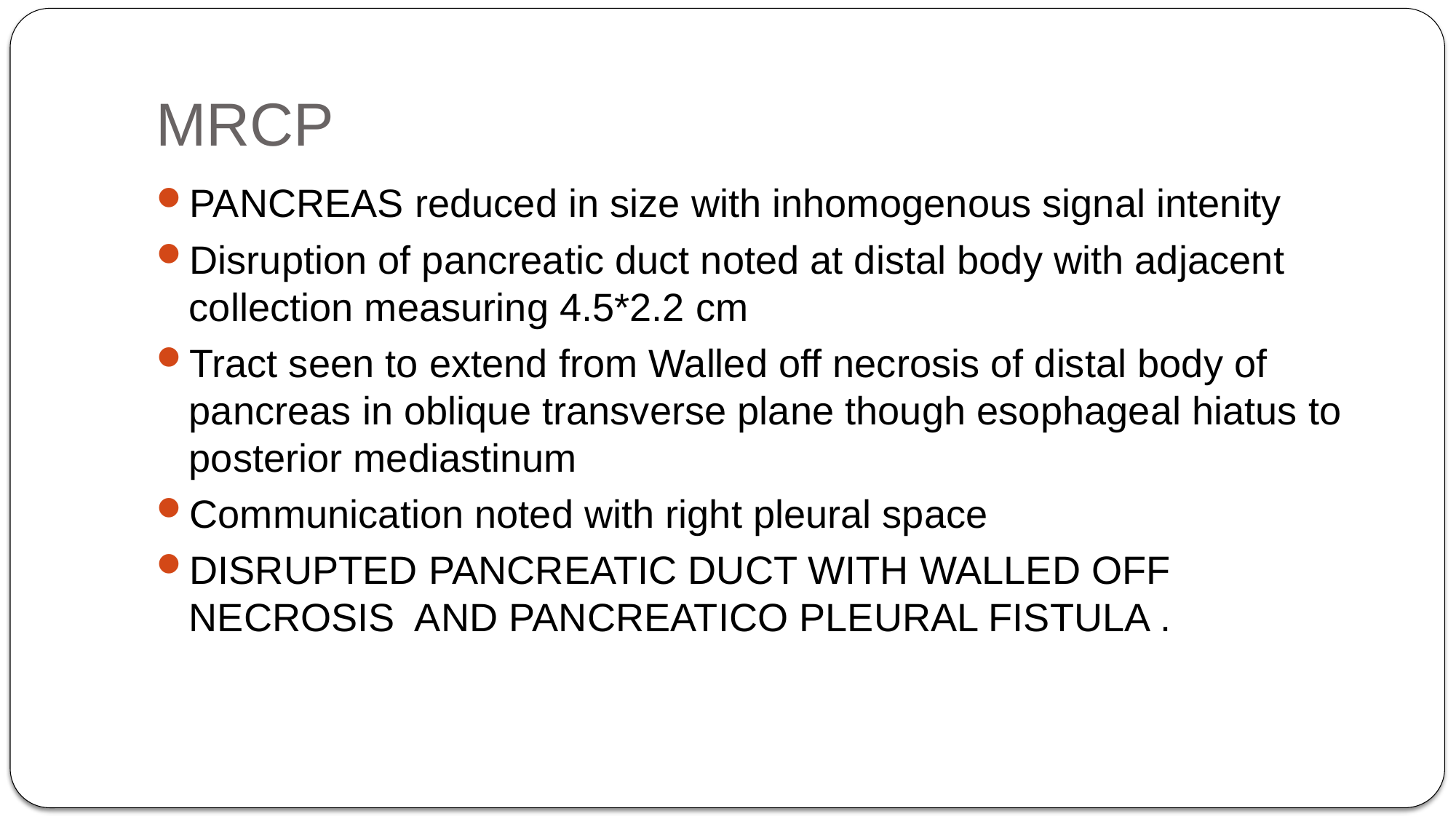

# MRCP
PANCREAS reduced in size with inhomogenous signal intenity
Disruption of pancreatic duct noted at distal body with adjacent collection measuring 4.5*2.2 cm
Tract seen to extend from Walled off necrosis of distal body of pancreas in oblique transverse plane though esophageal hiatus to posterior mediastinum
Communication noted with right pleural space
DISRUPTED PANCREATIC DUCT WITH WALLED OFF NECROSIS  AND PANCREATICO PLEURAL FISTULA .